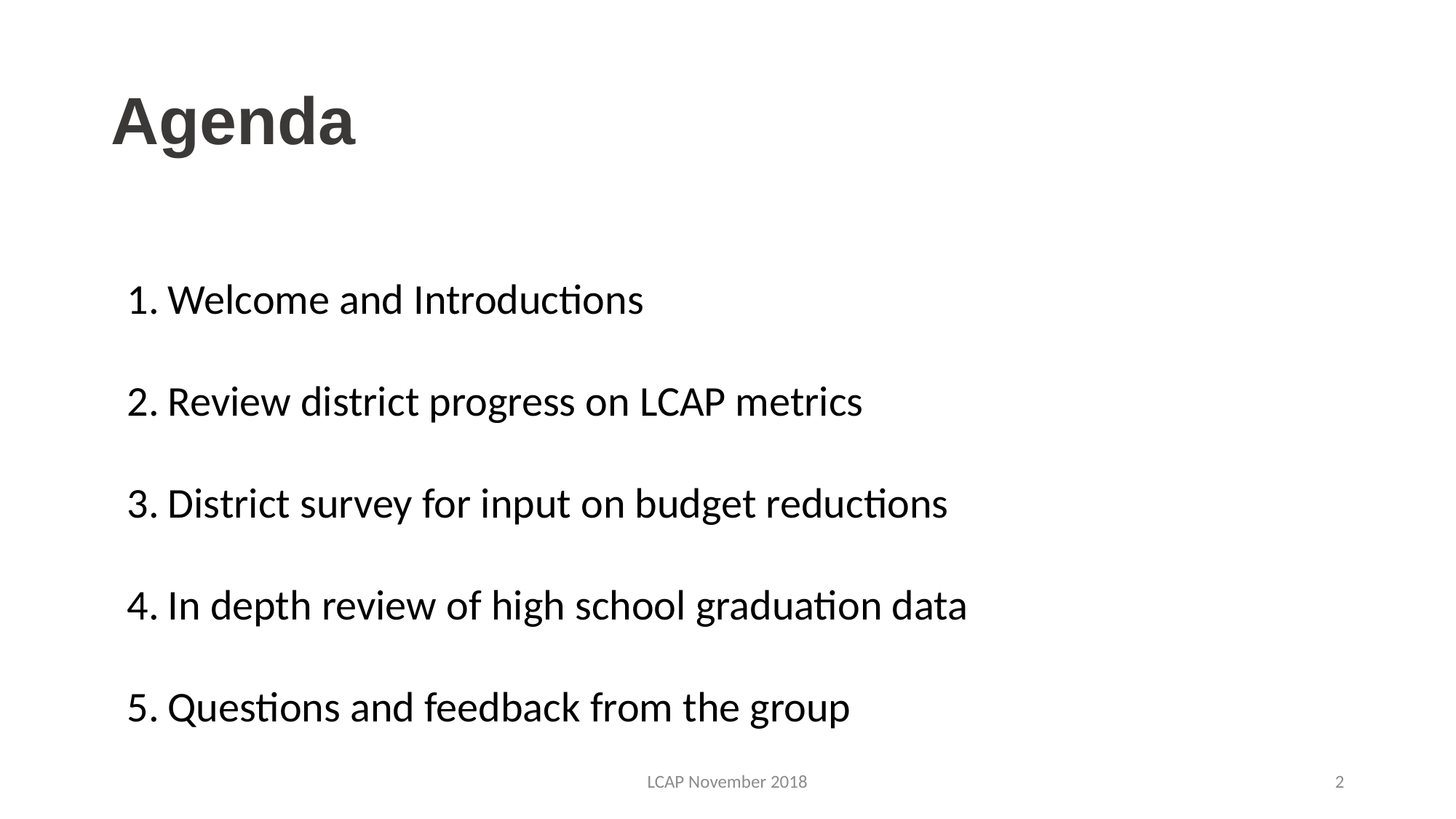

# Agenda
Welcome and Introductions
Review district progress on LCAP metrics
District survey for input on budget reductions
In depth review of high school graduation data
Questions and feedback from the group
LCAP November 2018
2